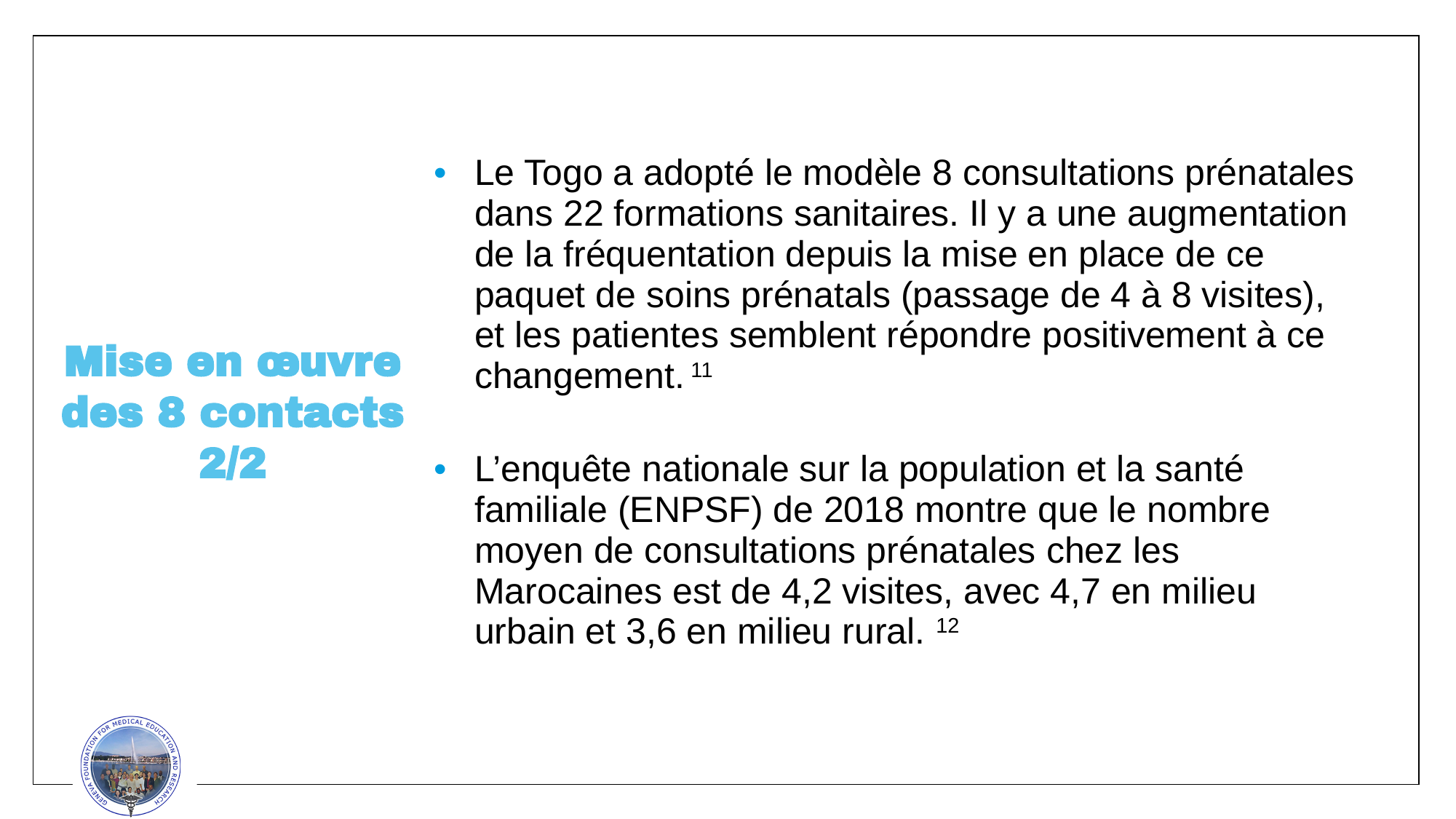

|  |
| --- |
| Le Togo a adopté le modèle 8 consultations prénatales dans 22 formations sanitaires. Il y a une augmentation de la fréquentation depuis la mise en place de ce paquet de soins prénatals (passage de 4 à 8 visites), et les patientes semblent répondre positivement à ce changement. 11 |
| L’enquête nationale sur la population et la santé familiale (ENPSF) de 2018 montre que le nombre moyen de consultations prénatales chez les Marocaines est de 4,2 visites, avec 4,7 en milieu urbain et 3,6 en milieu rural. 12 |
Mise en œuvre des 8 contacts 2/2